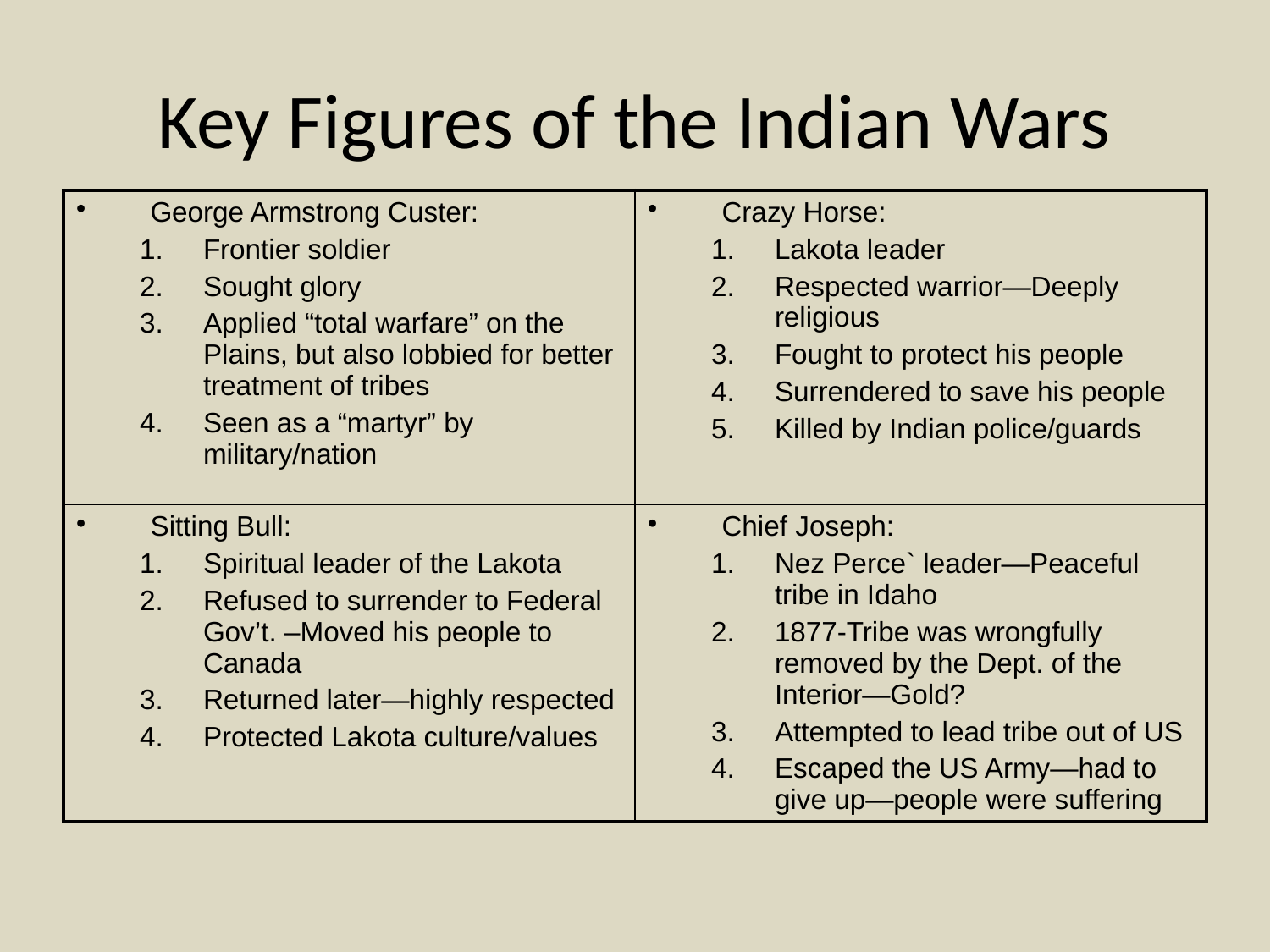

# Key Figures of the Indian Wars
| George Armstrong Custer: Frontier soldier Sought glory Applied “total warfare” on the Plains, but also lobbied for better treatment of tribes Seen as a “martyr” by military/nation | Crazy Horse: Lakota leader Respected warrior—Deeply religious Fought to protect his people Surrendered to save his people Killed by Indian police/guards |
| --- | --- |
| Sitting Bull: Spiritual leader of the Lakota Refused to surrender to Federal Gov’t. –Moved his people to Canada Returned later—highly respected Protected Lakota culture/values | Chief Joseph: Nez Perce` leader—Peaceful tribe in Idaho 1877-Tribe was wrongfully removed by the Dept. of the Interior—Gold? Attempted to lead tribe out of US Escaped the US Army—had to give up—people were suffering |